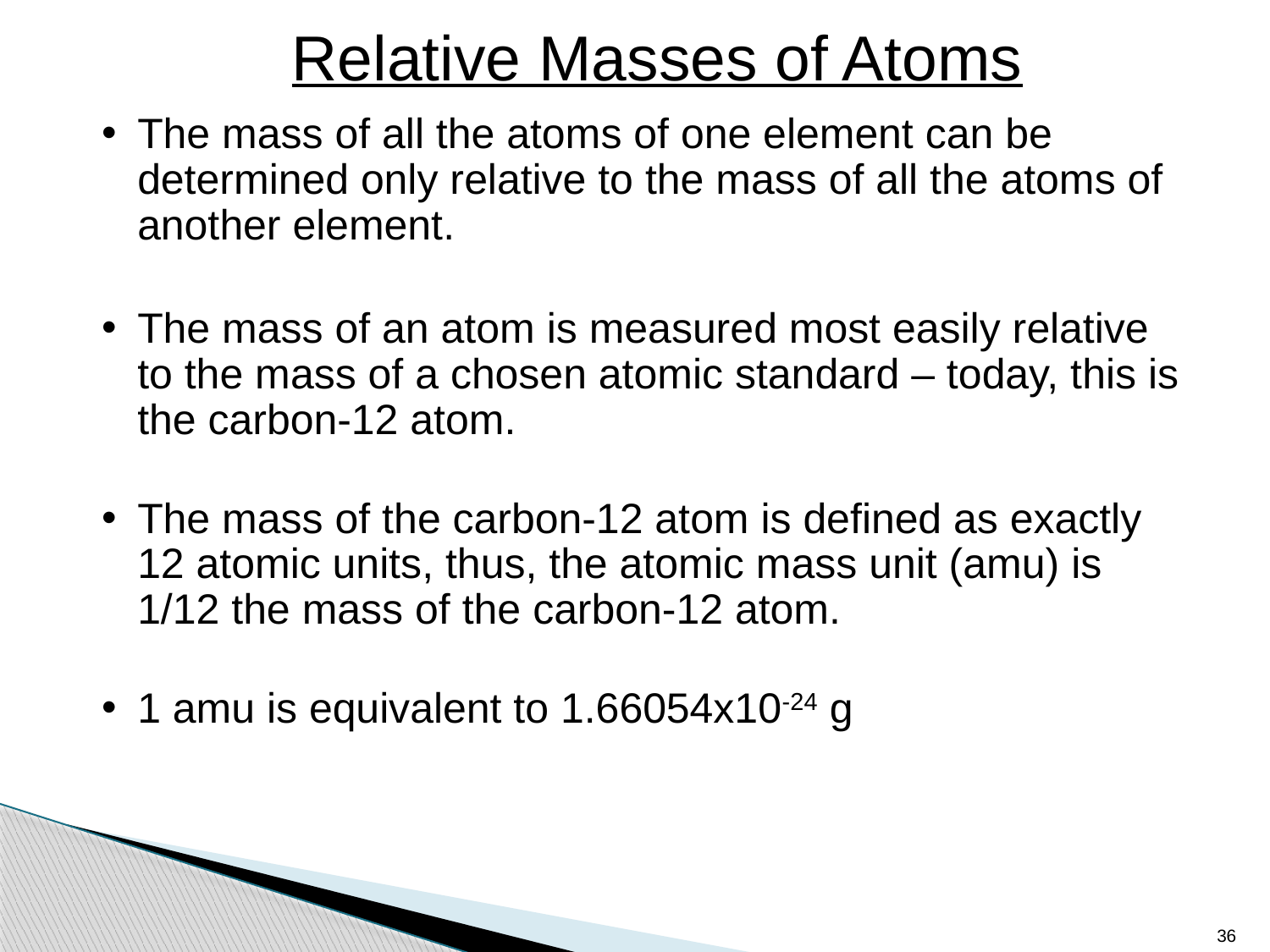

# Relative Masses of Atoms
The mass of all the atoms of one element can be determined only relative to the mass of all the atoms of another element.
The mass of an atom is measured most easily relative to the mass of a chosen atomic standard – today, this is the carbon-12 atom.
The mass of the carbon-12 atom is defined as exactly 12 atomic units, thus, the atomic mass unit (amu) is 1/12 the mass of the carbon-12 atom.
1 amu is equivalent to 1.66054x10-24 g
36